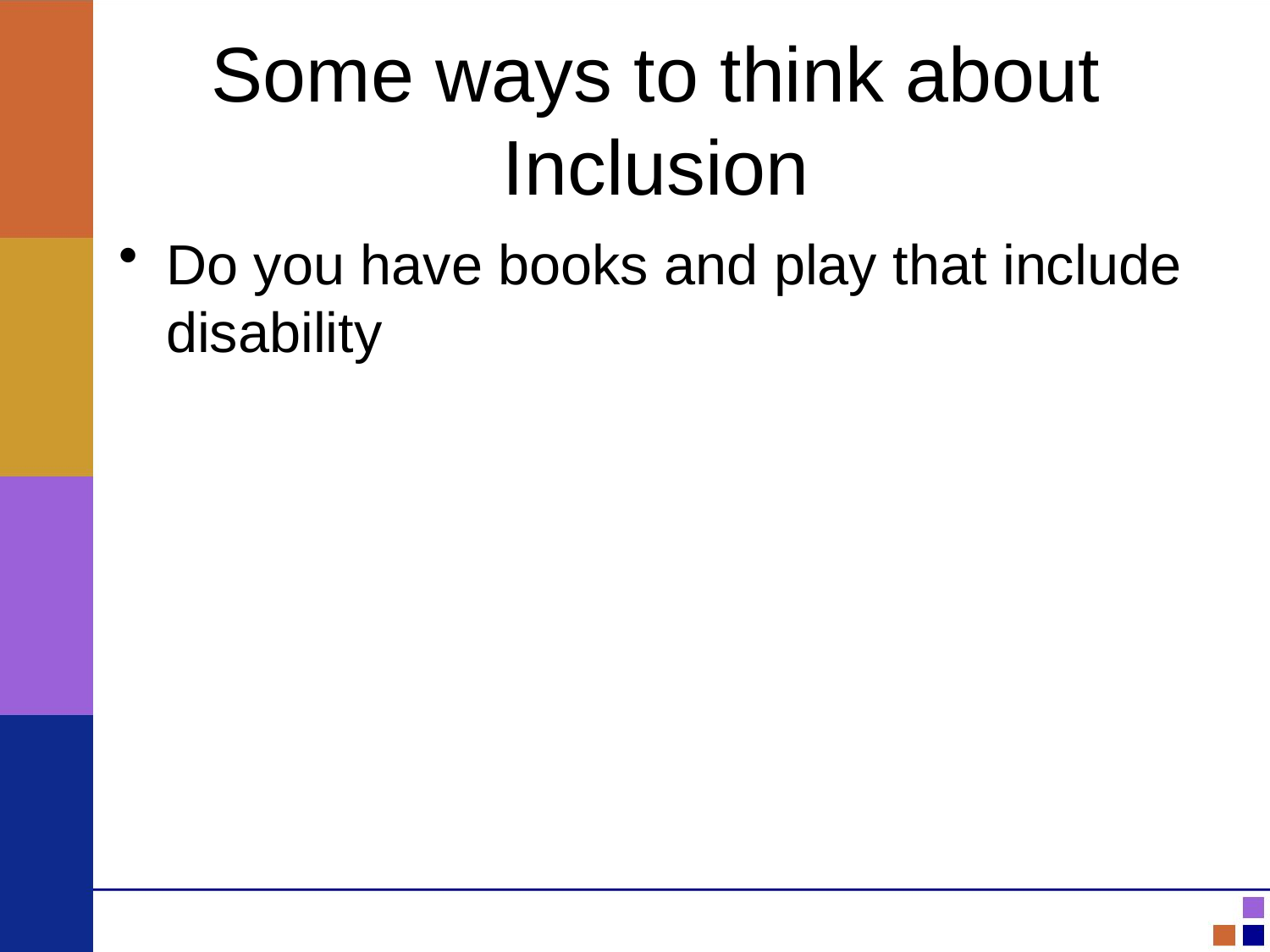

# Some ways to think about Inclusion
Do you have books and play that include disability